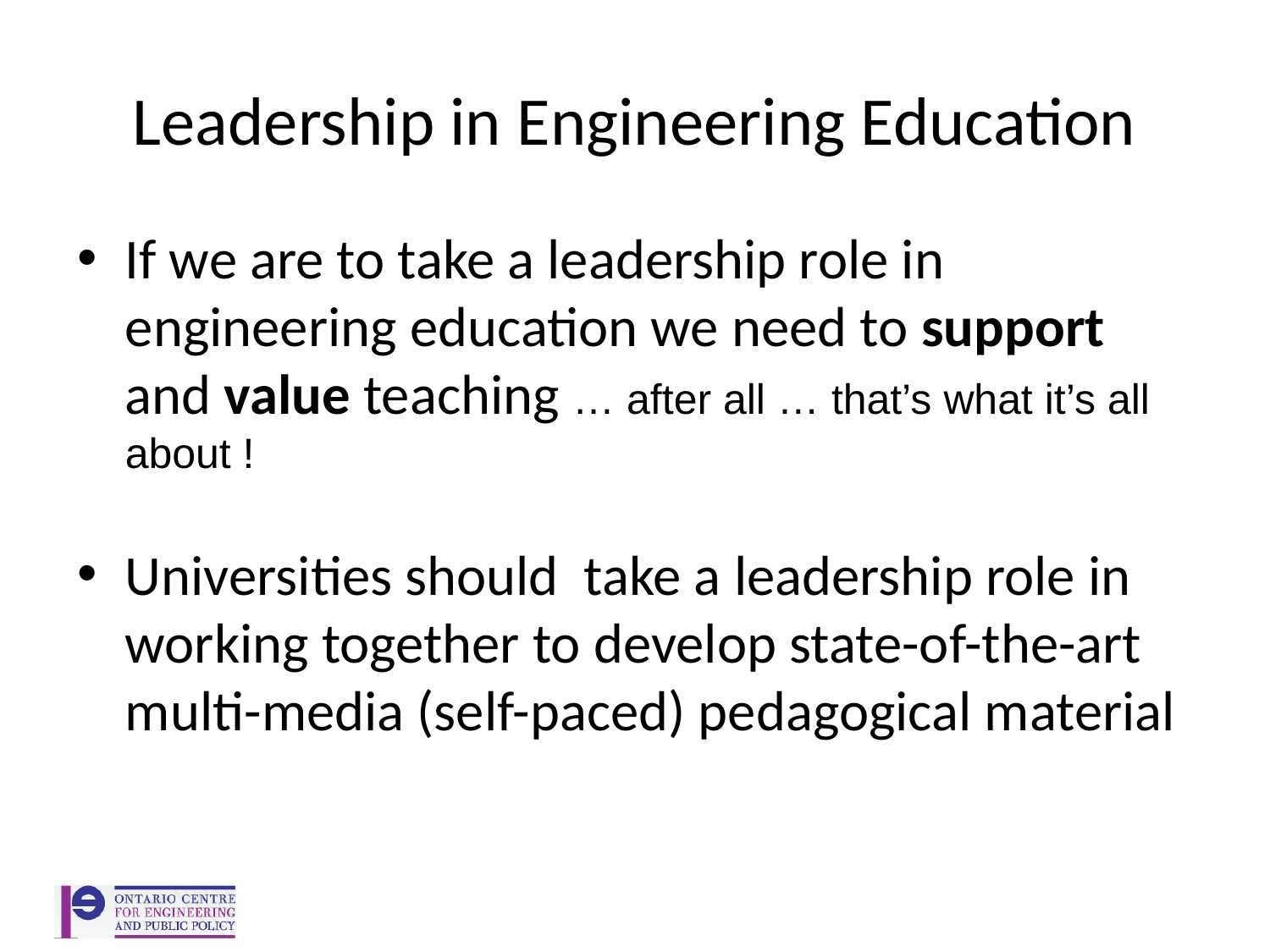

# Leadership in Engineering Education
If we are to take a leadership role in engineering education we need to support and value teaching … after all … that’s what it’s all about !
Universities should  take a leadership role in working together to develop state-of-the-art multi-media (self-paced) pedagogical material